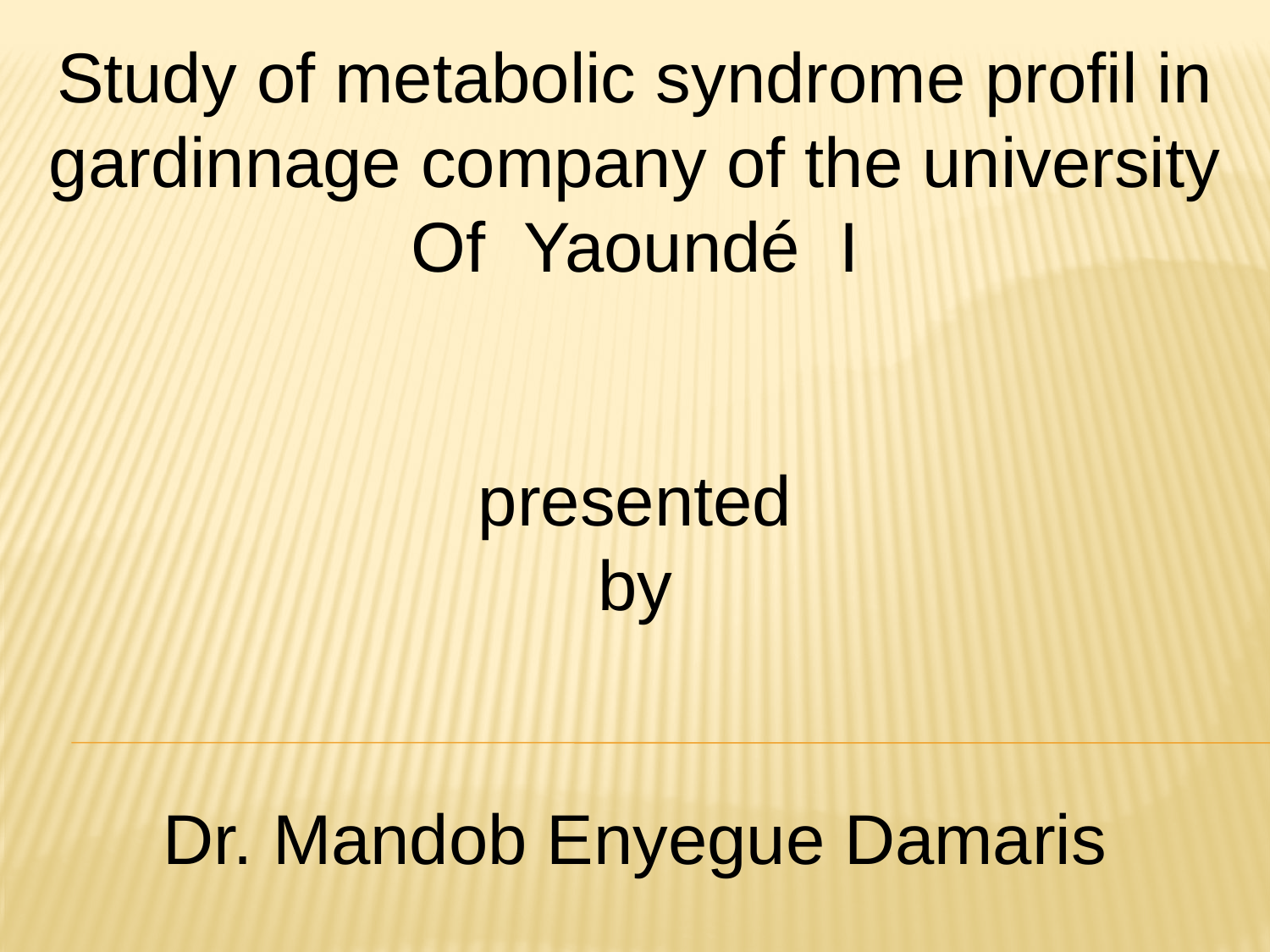

Study of metabolic syndrome profil in gardinnage company of the university
Of  Yaoundé  I

 presented
by

Dr. Mandob Enyegue Damaris